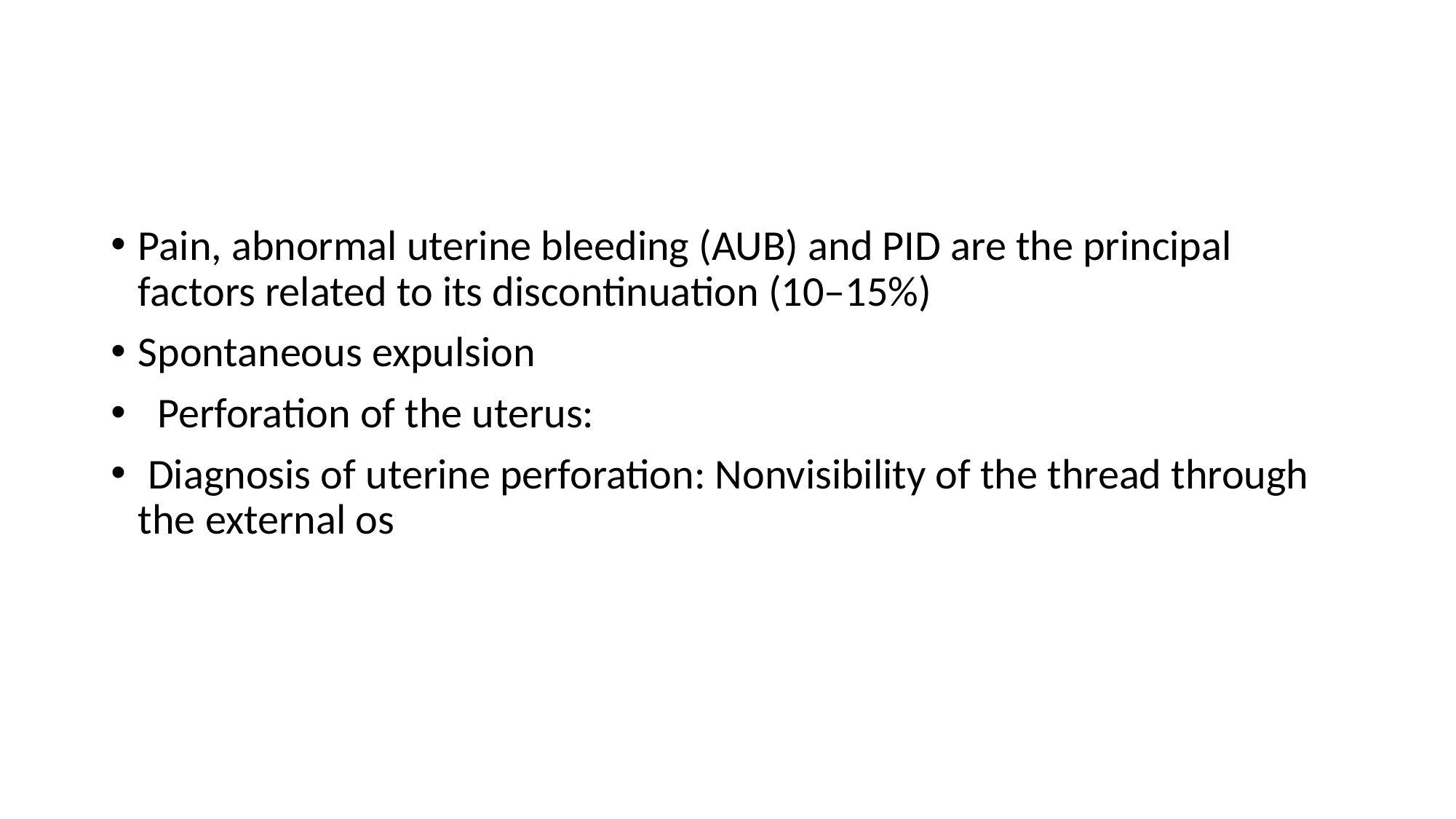

#
Pain, abnormal uterine bleeding (AUB) and PID are the principal factors related to its discontinuation (10–15%)
Spontaneous expulsion
  Perforation of the uterus:
 Diagnosis of uterine perforation: Nonvisibility of the thread through the external os